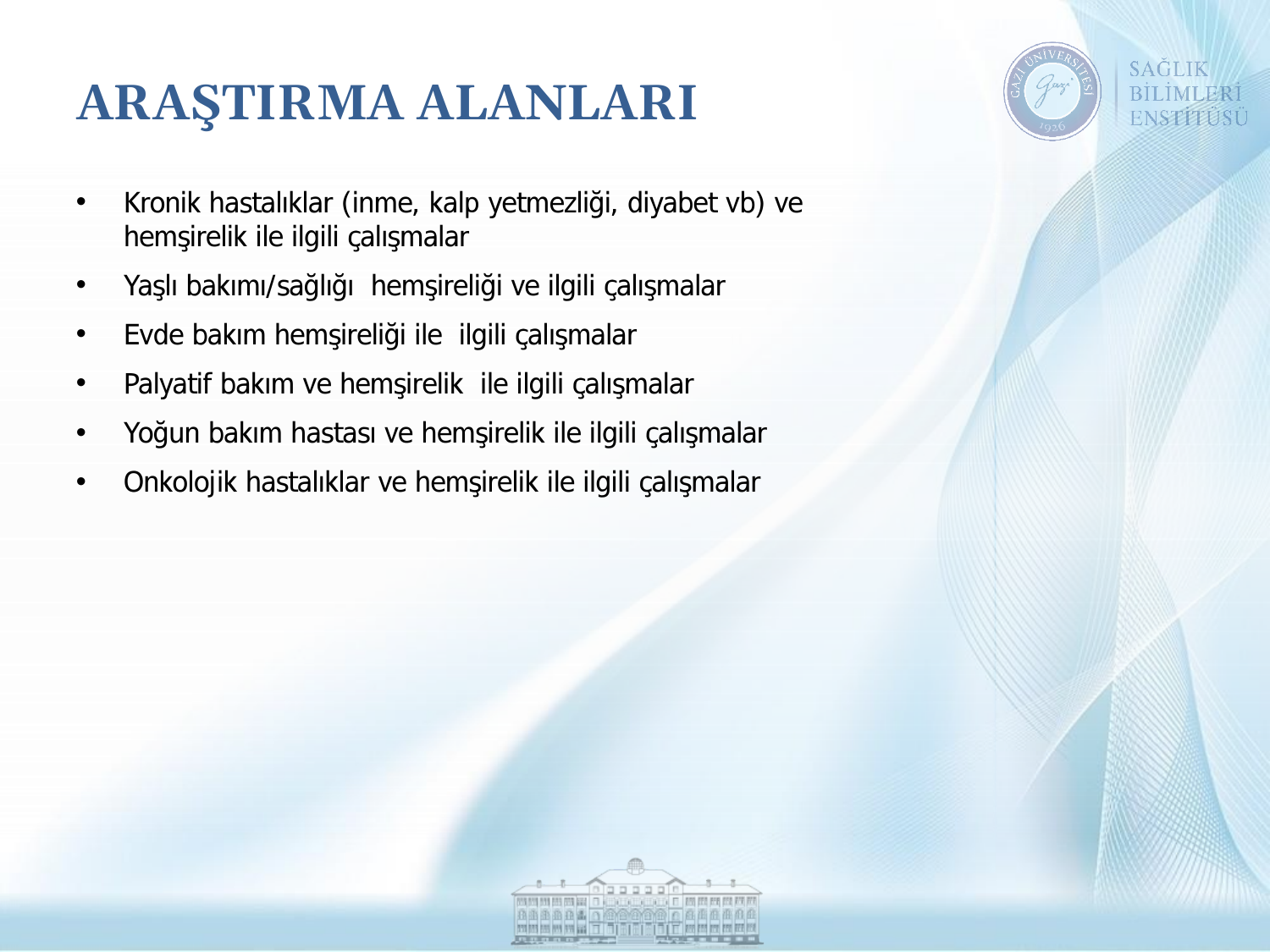

# ARAŞTIRMA ALANLARI
Kronik hastalıklar (inme, kalp yetmezliği, diyabet vb) ve hemşirelik ile ilgili çalışmalar
Yaşlı bakımı/sağlığı  hemşireliği ve ilgili çalışmalar
Evde bakım hemşireliği ile  ilgili çalışmalar
Palyatif bakım ve hemşirelik  ile ilgili çalışmalar
Yoğun bakım hastası ve hemşirelik ile ilgili çalışmalar
Onkolojik hastalıklar ve hemşirelik ile ilgili çalışmalar